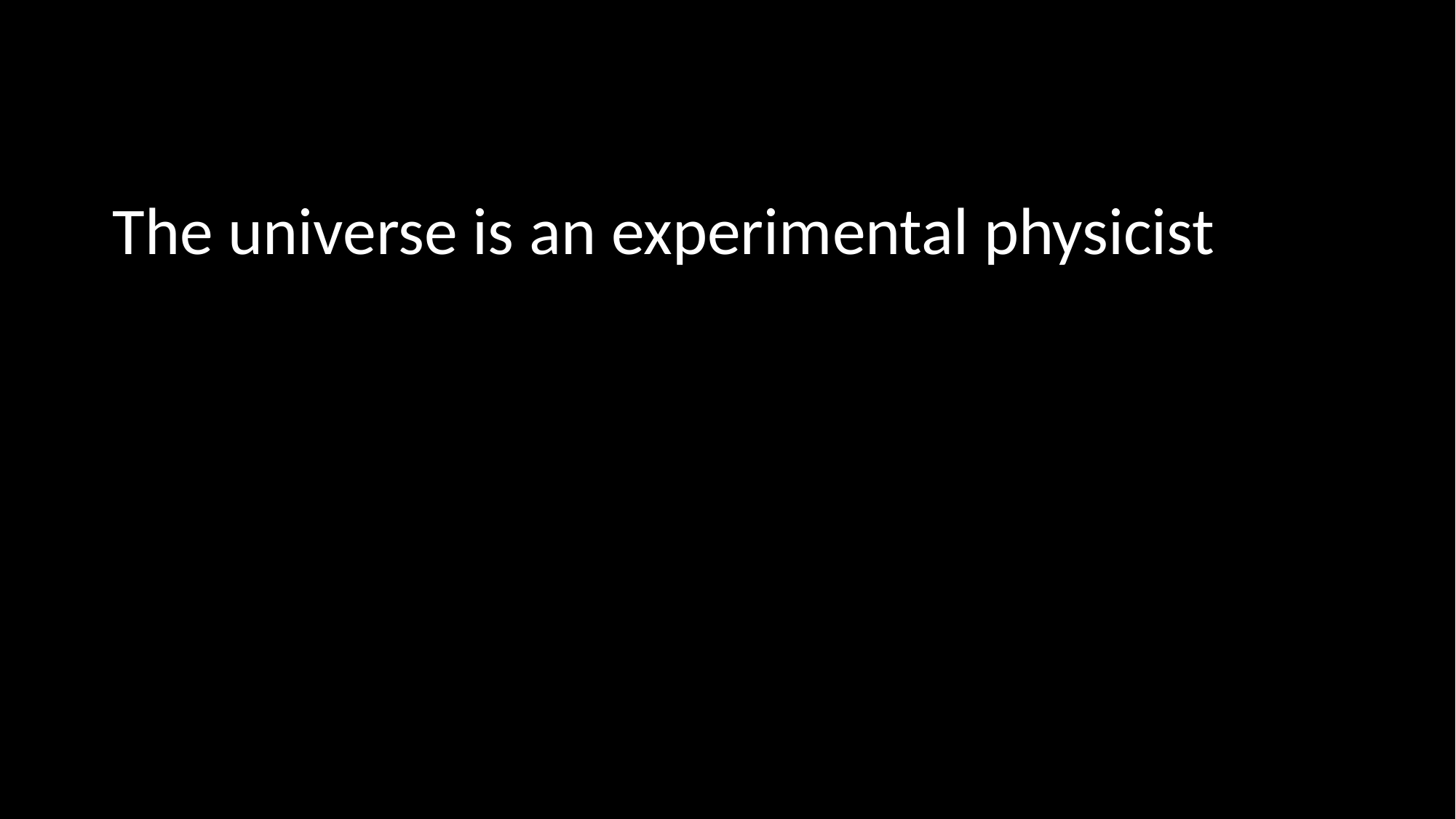

# The universe is an experimental physicist